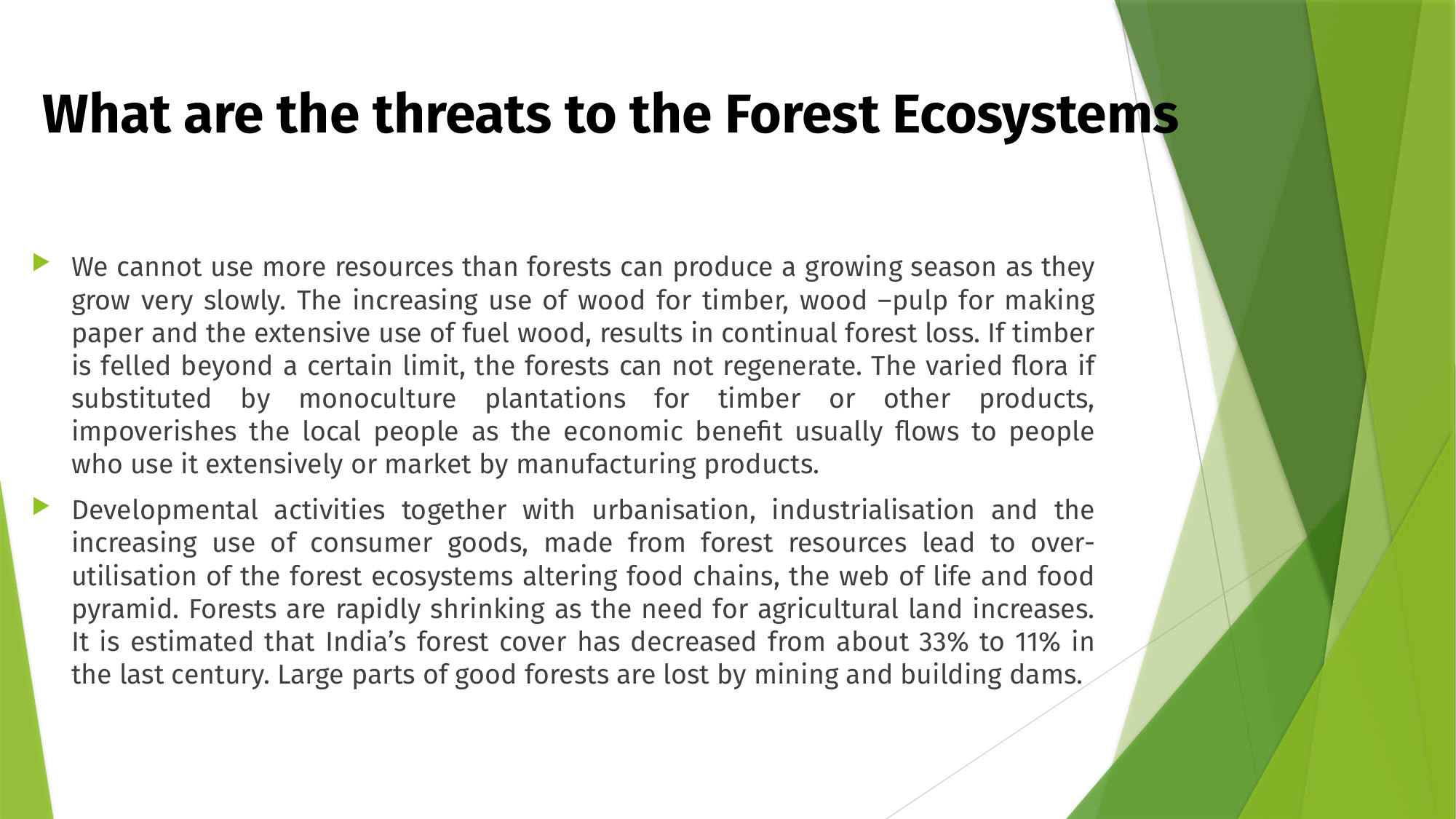

# What are the threats to the Forest Ecosystems
We cannot use more resources than forests can produce a growing season as they grow very slowly. The increasing use of wood for timber, wood –pulp for making paper and the extensive use of fuel wood, results in continual forest loss. If timber is felled beyond a certain limit, the forests can not regenerate. The varied flora if substituted by monoculture plantations for timber or other products, impoverishes the local people as the economic benefit usually flows to people who use it extensively or market by manufacturing products.
Developmental activities together with urbanisation, industrialisation and the increasing use of consumer goods, made from forest resources lead to over- utilisation of the forest ecosystems altering food chains, the web of life and food pyramid. Forests are rapidly shrinking as the need for agricultural land increases. It is estimated that India’s forest cover has decreased from about 33% to 11% in the last century. Large parts of good forests are lost by mining and building dams.